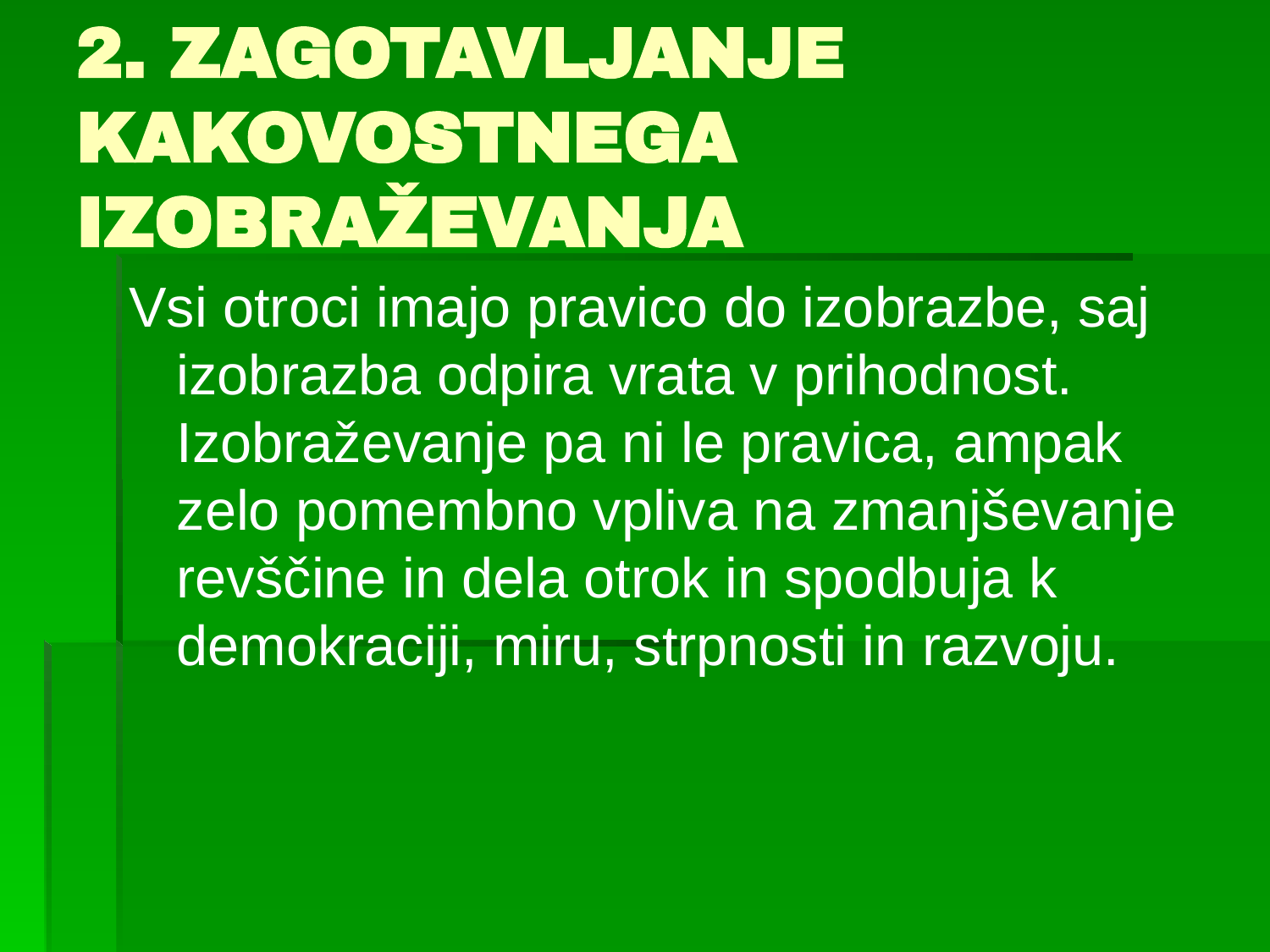

# 2. ZAGOTAVLJANJE KAKOVOSTNEGA IZOBRAŽEVANJA
Vsi otroci imajo pravico do izobrazbe, saj izobrazba odpira vrata v prihodnost. Izobraževanje pa ni le pravica, ampak zelo pomembno vpliva na zmanjševanje revščine in dela otrok in spodbuja k demokraciji, miru, strpnosti in razvoju.